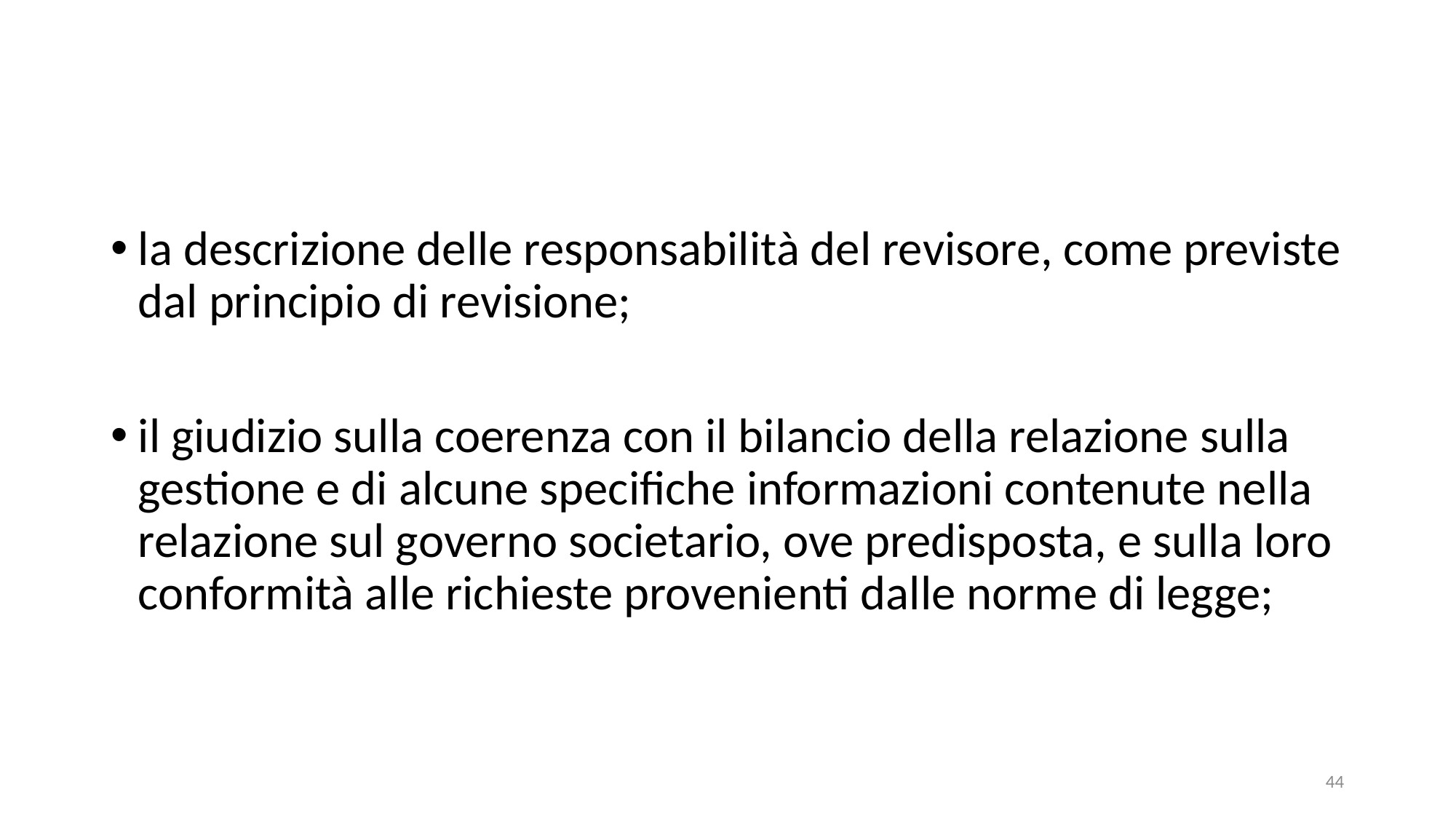

#
la descrizione delle responsabilità del revisore, come previste dal principio di revisione;

il giudizio sulla coerenza con il bilancio della relazione sulla gestione e di alcune specifiche informazioni contenute nella relazione sul governo societario, ove predisposta, e sulla loro conformità alle richieste provenienti dalle norme di legge;
44